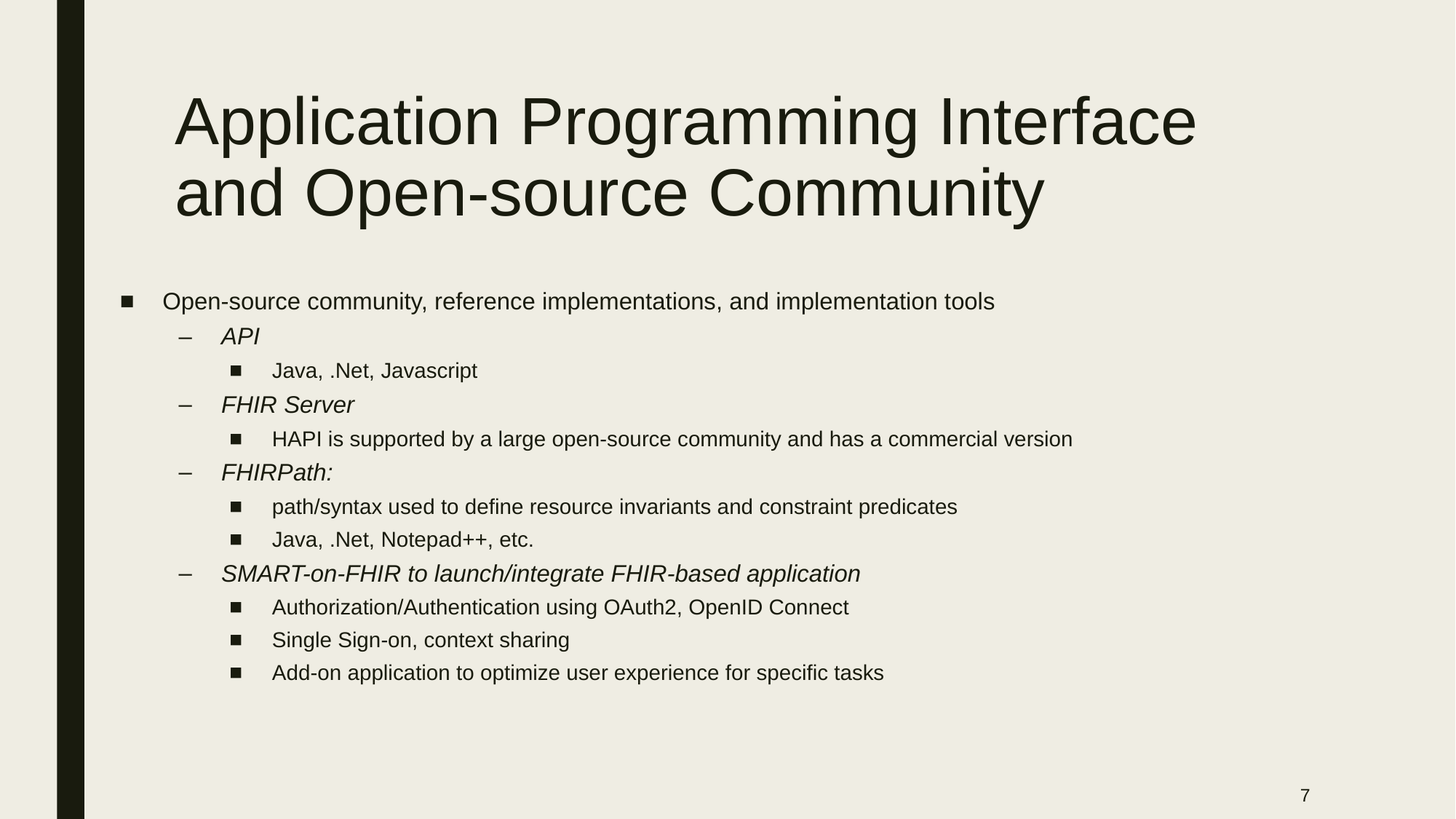

# Application Programming Interface and Open-source Community
Open-source community, reference implementations, and implementation tools
API
Java, .Net, Javascript
FHIR Server
HAPI is supported by a large open-source community and has a commercial version
FHIRPath:
path/syntax used to define resource invariants and constraint predicates
Java, .Net, Notepad++, etc.
SMART-on-FHIR to launch/integrate FHIR-based application
Authorization/Authentication using OAuth2, OpenID Connect
Single Sign-on, context sharing
Add-on application to optimize user experience for specific tasks

7